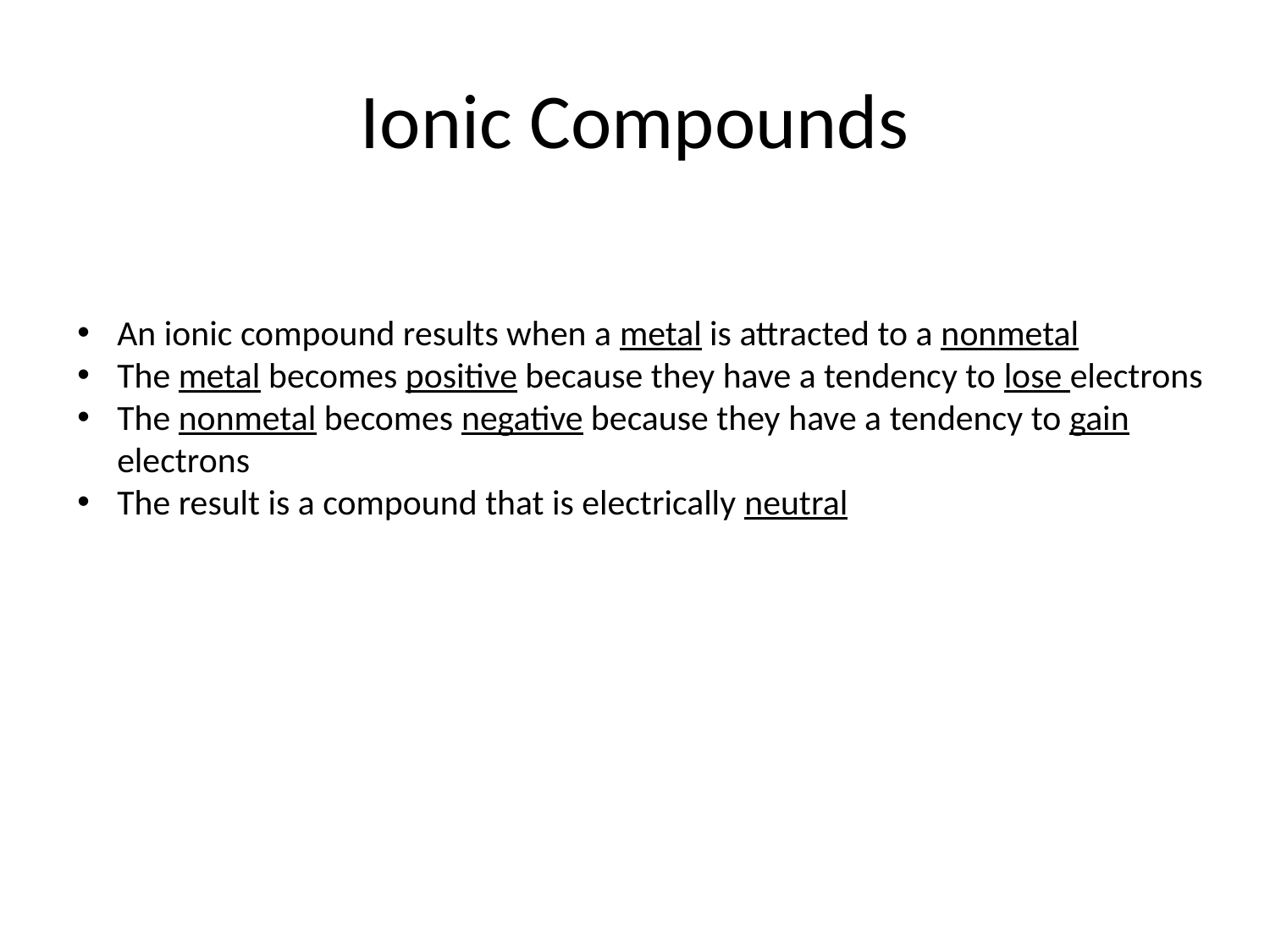

# Ionic Compounds

An ionic compound results when a metal is attracted to a nonmetal
The metal becomes positive because they have a tendency to lose electrons
The nonmetal becomes negative because they have a tendency to gain  electrons
The result is a compound that is electrically neutral